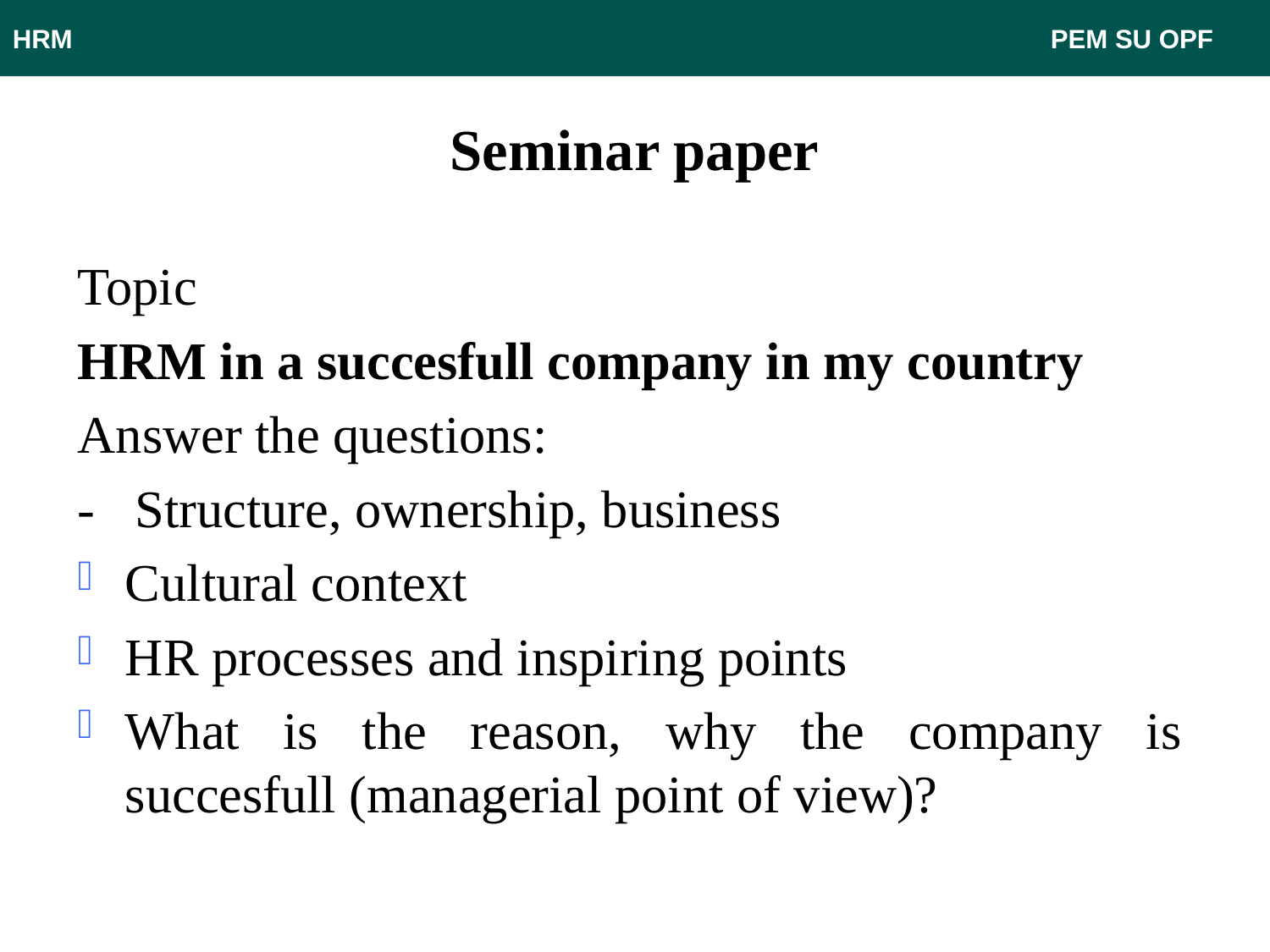

HRM								   PEM SU OPF
# Seminar paper
Topic
HRM in a succesfull company in my country
Answer the questions:
-   Structure, ownership, business
Cultural context
HR processes and inspiring points
What is the reason, why the company is succesfull (managerial point of view)?